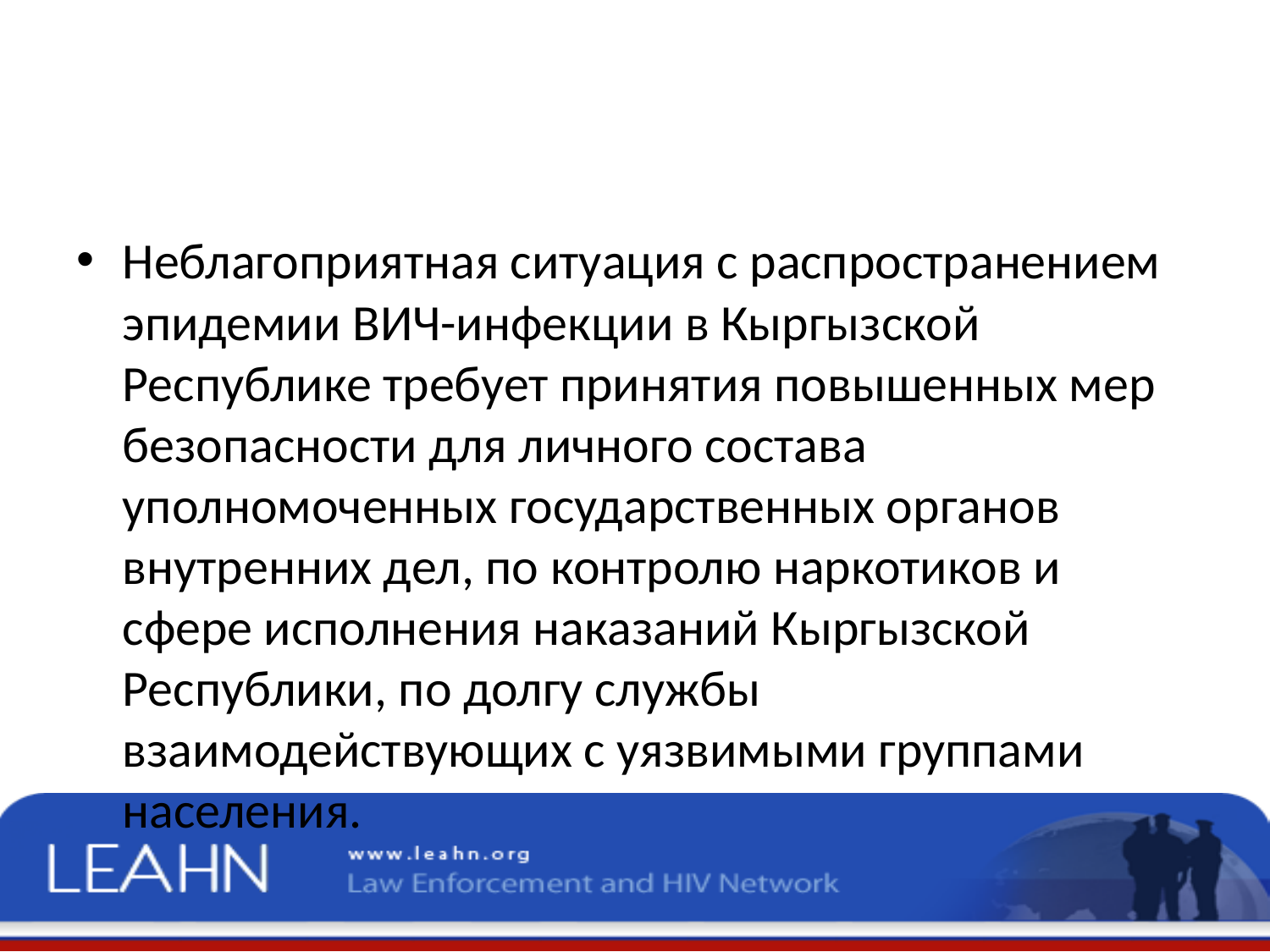

#
Неблагоприятная ситуация с распространением эпидемии ВИЧ-инфекции в Кыргызской Республике требует принятия повышенных мер безопасности для личного состава уполномоченных государственных органов внутренних дел, по контролю наркотиков и сфере исполнения наказаний Кыргызской Республики, по долгу службы взаимодействующих с уязвимыми группами населения.